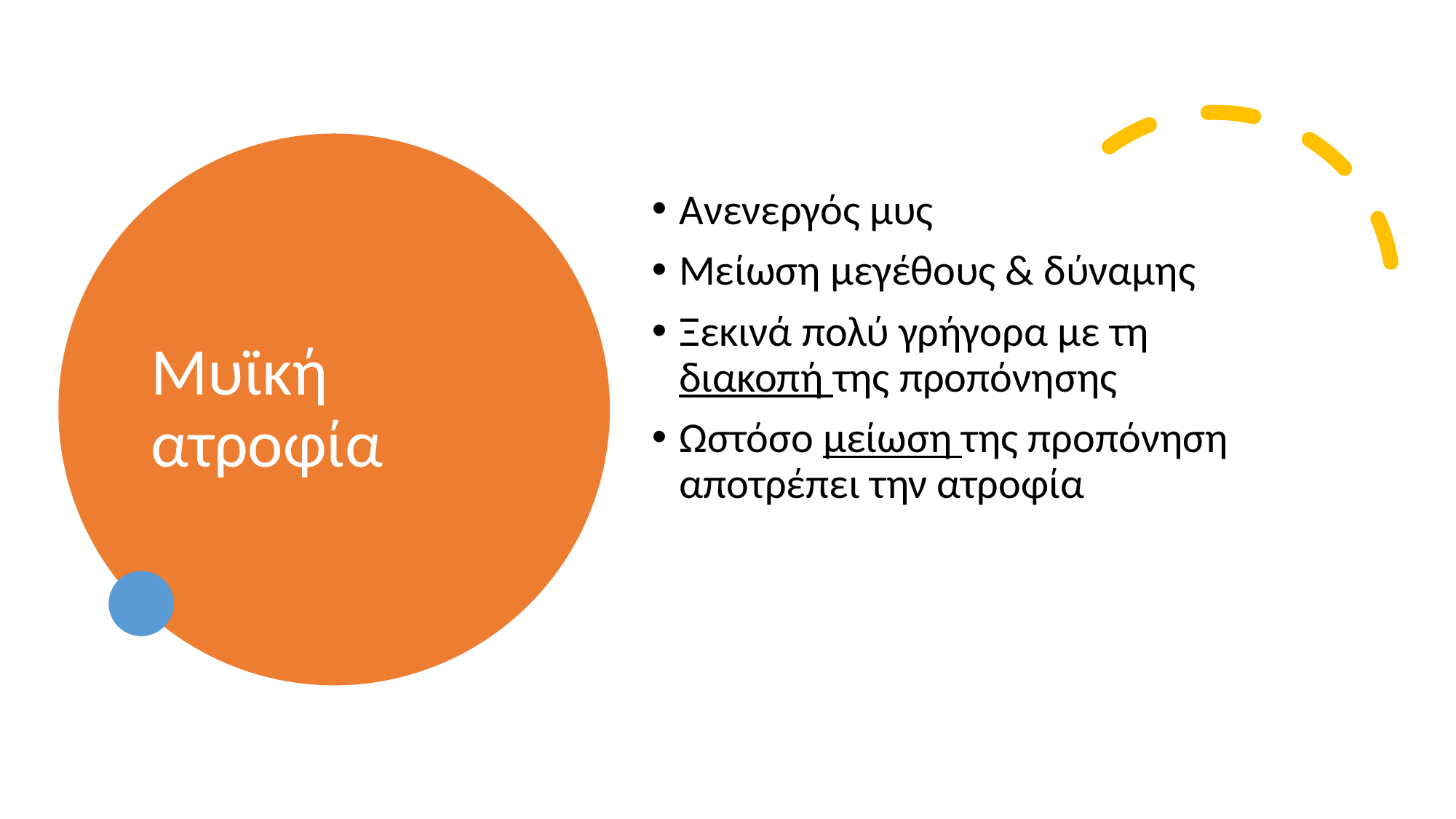

# Μυϊκή ατροφία
Ανενεργός μυς
Μείωση μεγέθους & δύναμης
Ξεκινά πολύ γρήγορα με τη διακοπή της προπόνησης
Ωστόσο μείωση της προπόνηση αποτρέπει την ατροφία